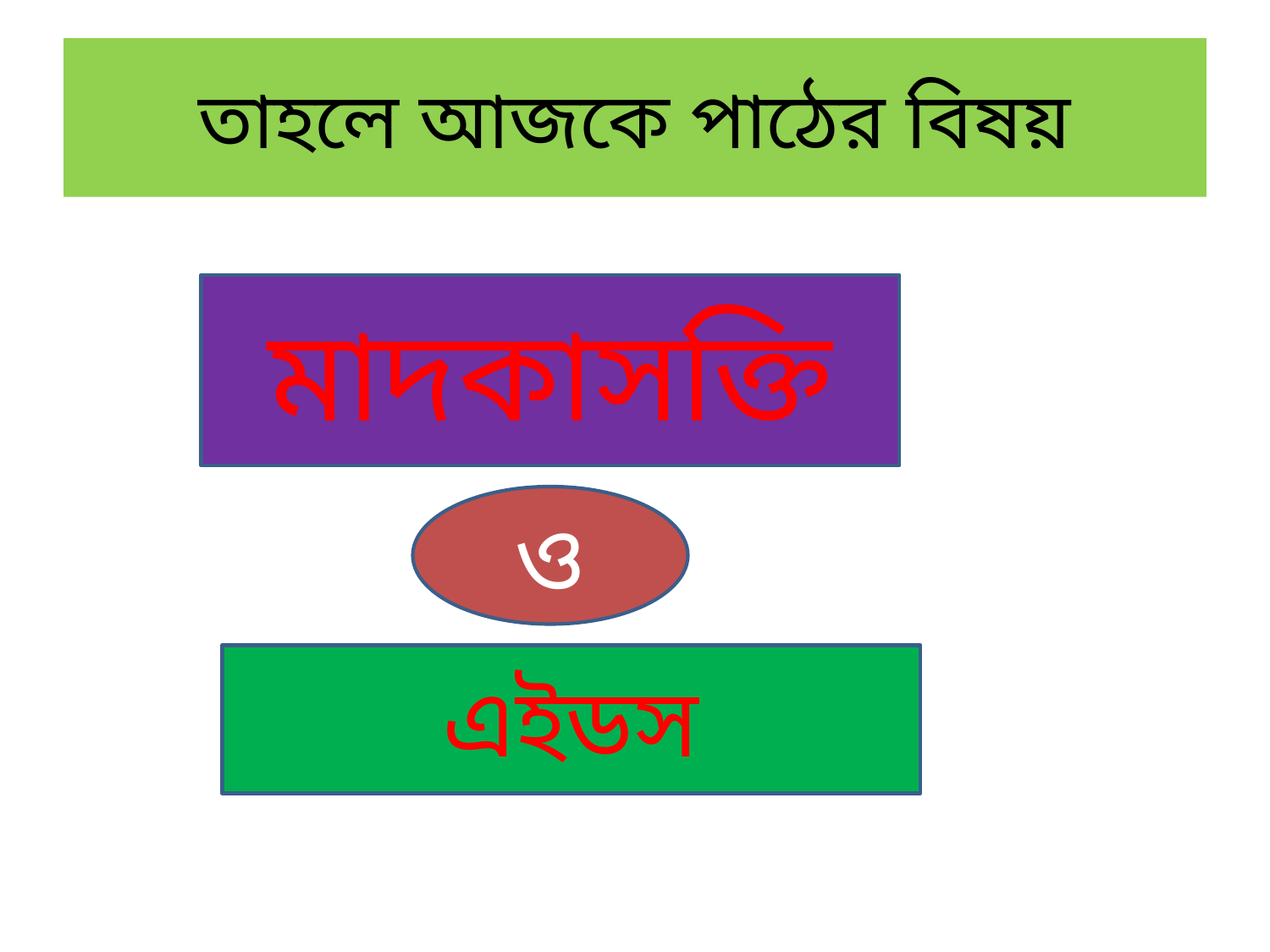

# তাহলে আজকে পাঠের বিষয়

মাদকাসক্তি
ও
এইডস